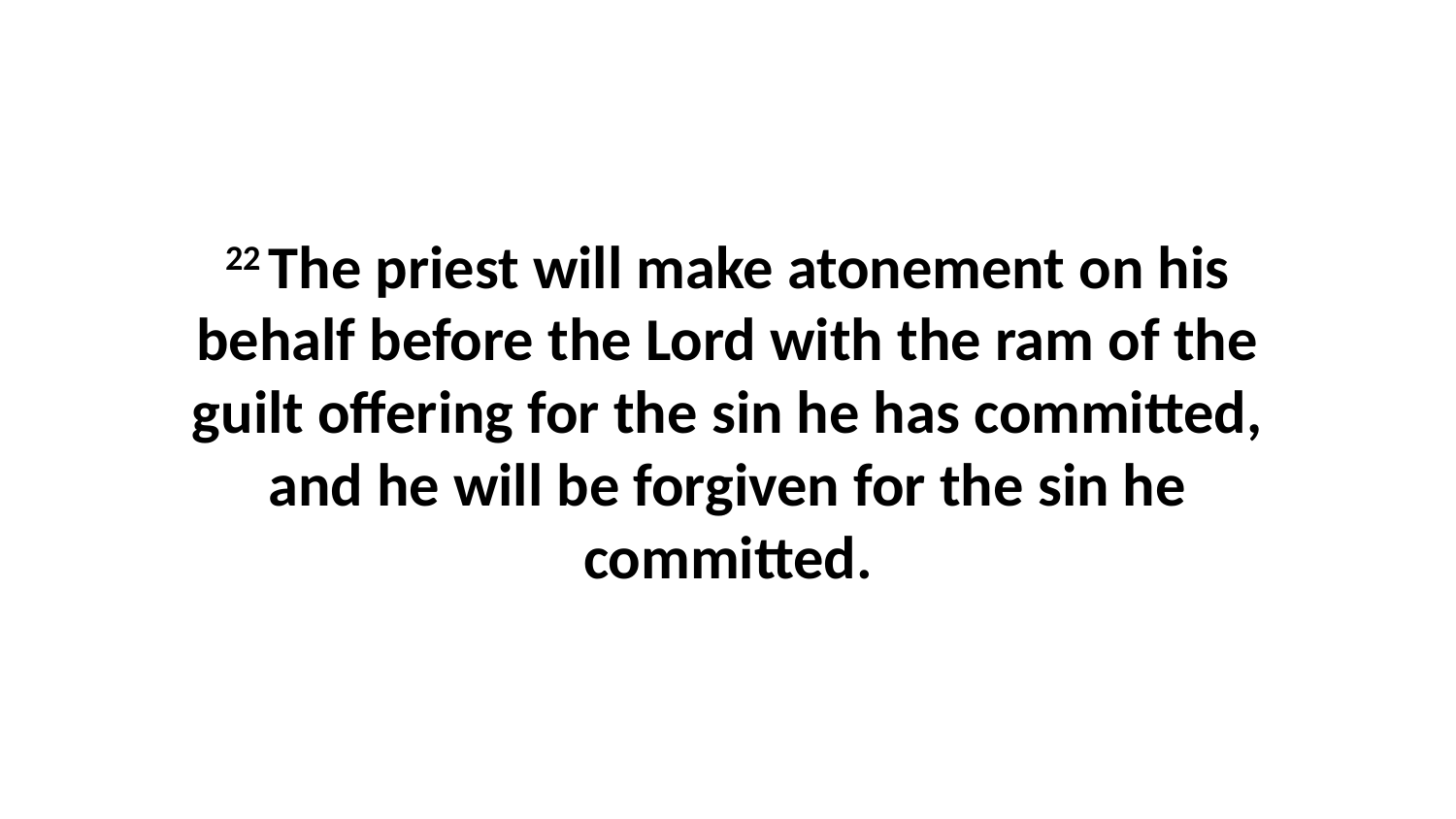

22 The priest will make atonement on his behalf before the Lord with the ram of the guilt offering for the sin he has committed, and he will be forgiven for the sin he committed.